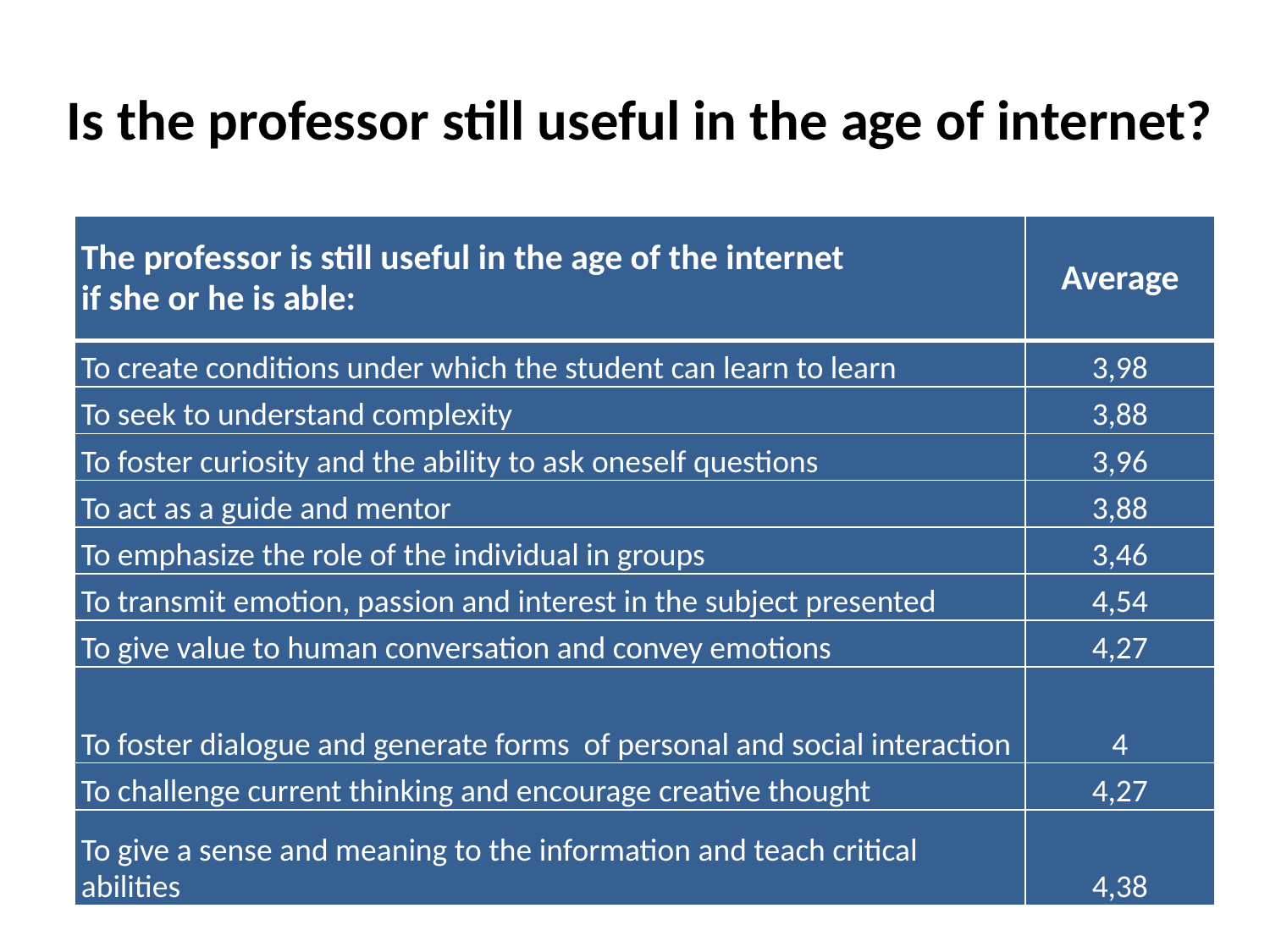

# Is the professor still useful in the age of internet?
| The professor is still useful in the age of the internet if she or he is able: | Average |
| --- | --- |
| To create conditions under which the student can learn to learn | 3,98 |
| To seek to understand complexity | 3,88 |
| To foster curiosity and the ability to ask oneself questions | 3,96 |
| To act as a guide and mentor | 3,88 |
| To emphasize the role of the individual in groups | 3,46 |
| To transmit emotion, passion and interest in the subject presented | 4,54 |
| To give value to human conversation and convey emotions | 4,27 |
| To foster dialogue and generate forms of personal and social interaction | 4 |
| To challenge current thinking and encourage creative thought | 4,27 |
| To give a sense and meaning to the information and teach critical abilities | 4,38 |